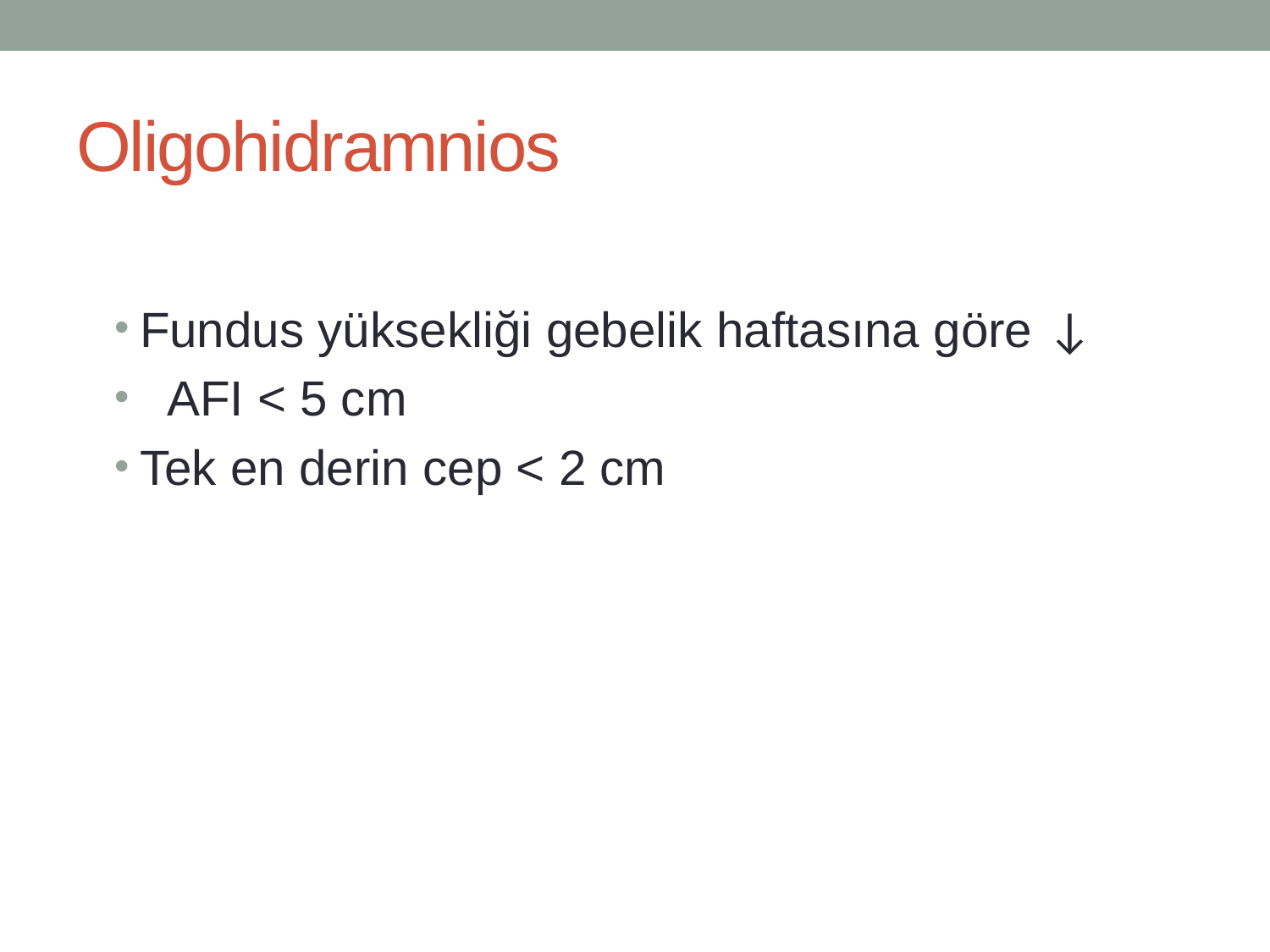

# Oligohidramnios

Fundus yüksekliği gebelik haftasına göre ↓
  AFI < 5 cm
Tek en derin cep < 2 cm